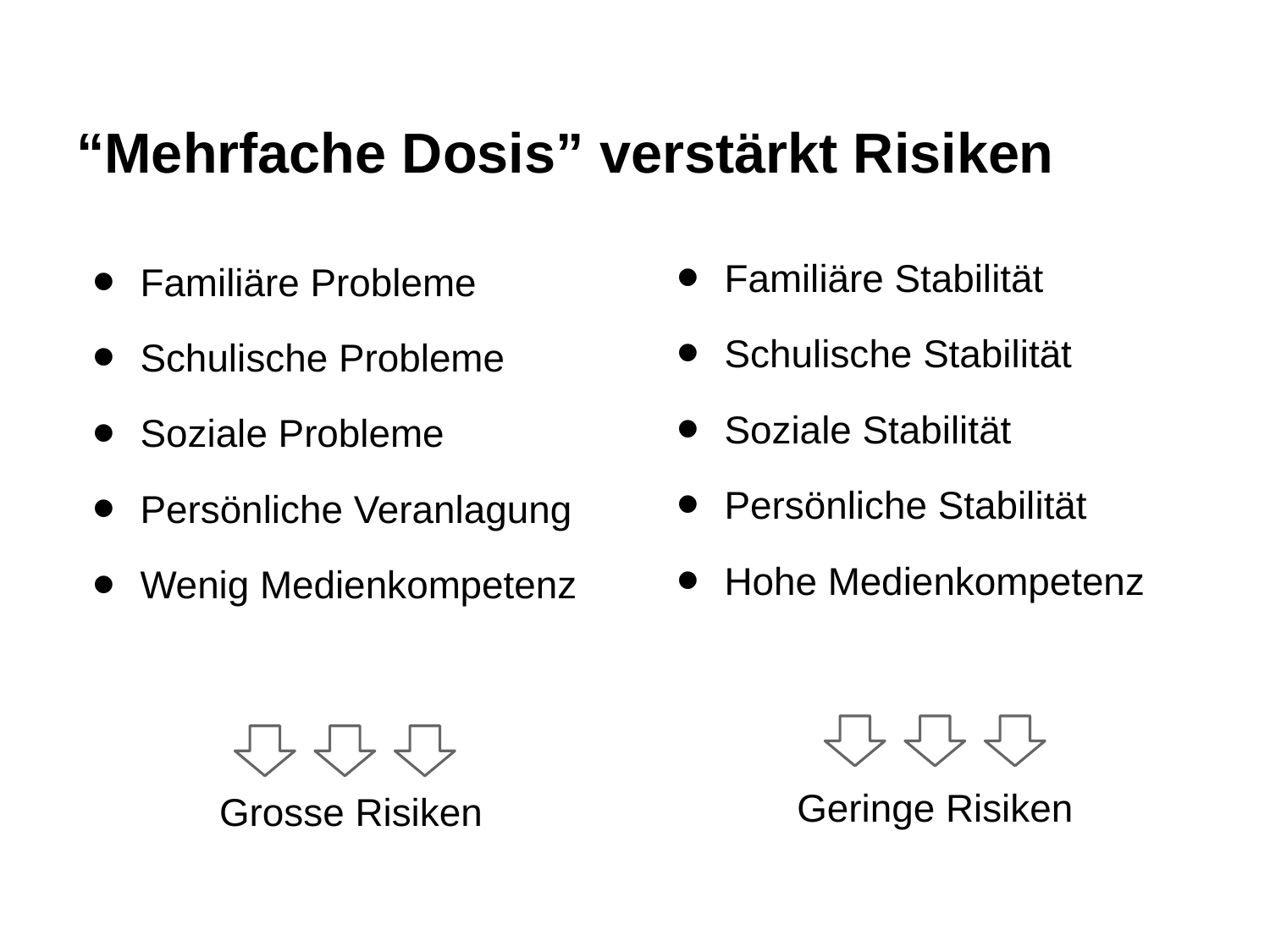

# “Mehrfache Dosis” verstärkt Risiken
Familiäre Stabilität
Schulische Stabilität
Soziale Stabilität
Persönliche Stabilität
Hohe Medienkompetenz

Geringe Risiken

Familiäre Probleme
Schulische Probleme
Soziale Probleme
Persönliche Veranlagung
Wenig Medienkompetenz

Grosse Risiken